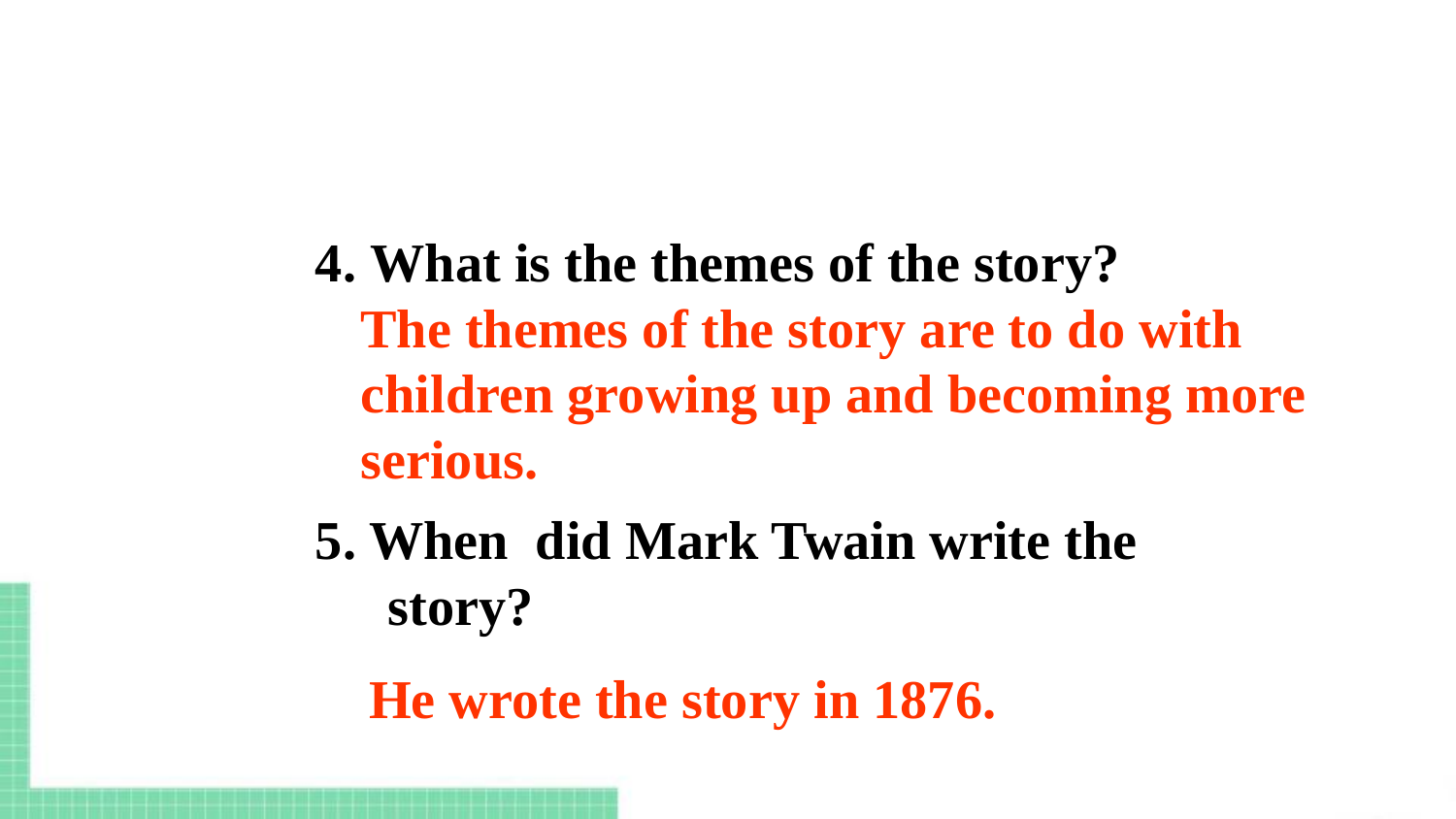

4. What is the themes of the story?

5. When  did Mark Twain write the story?
The themes of the story are to do with children growing up and becoming more serious.
He wrote the story in 1876.